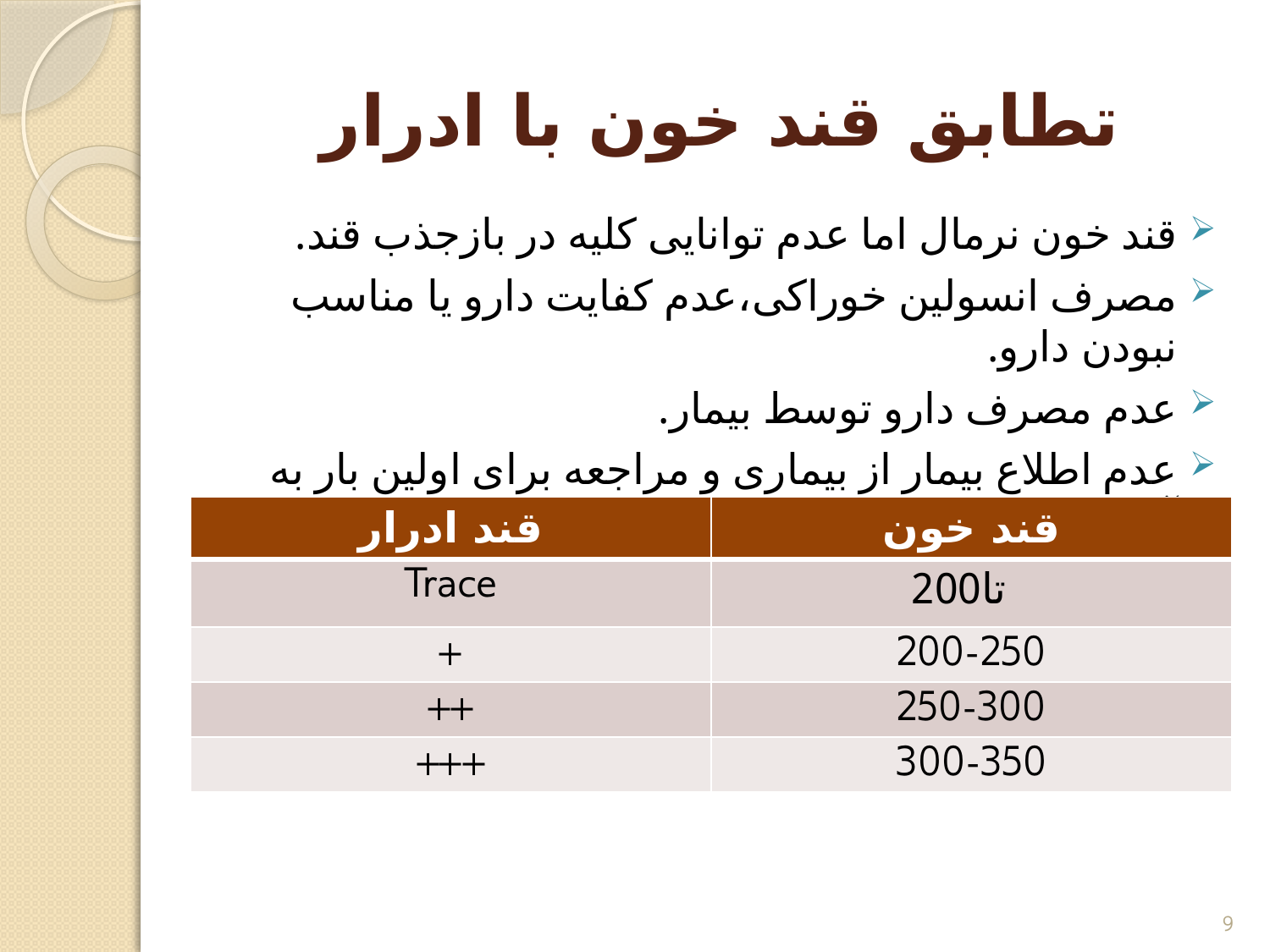

# تطابق قند خون با ادرار
قند خون نرمال اما عدم توانایی کلیه در بازجذب قند.
مصرف انسولین خوراکی،عدم کفایت دارو یا مناسب نبودن دارو.
عدم مصرف دارو توسط بیمار.
عدم اطلاع بیمار از بیماری و مراجعه برای اولین بار به آزمایشگاه.
| قند ادرار | قند خون |
| --- | --- |
| Trace | تا200 |
| + | 200-250 |
| ++ | 250-300 |
| +++ | 300-350 |
9